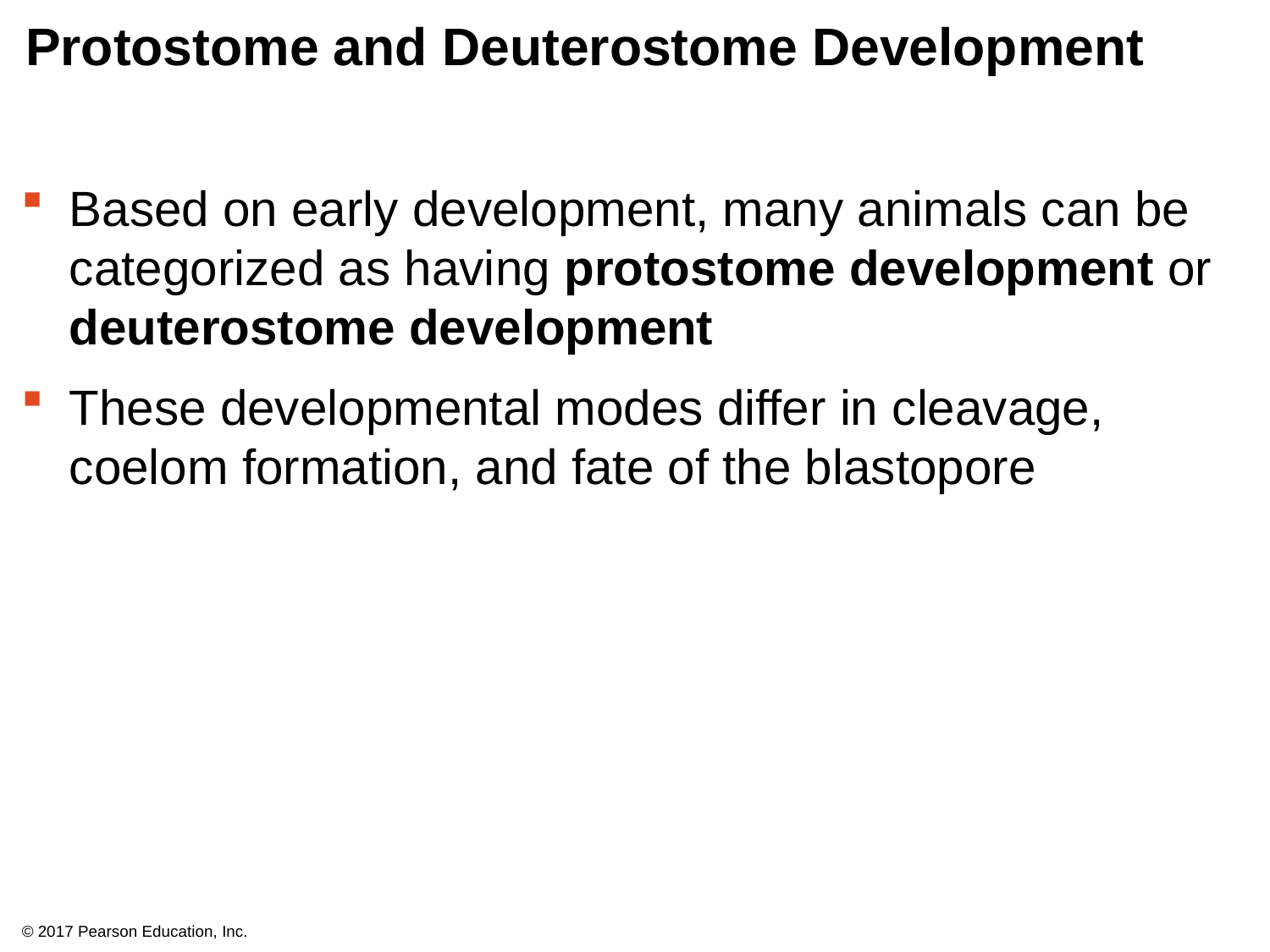

# Protostome and Deuterostome Development
Based on early development, many animals can be categorized as having protostome development or deuterostome development
These developmental modes differ in cleavage, coelom formation, and fate of the blastopore
© 2017 Pearson Education, Inc.